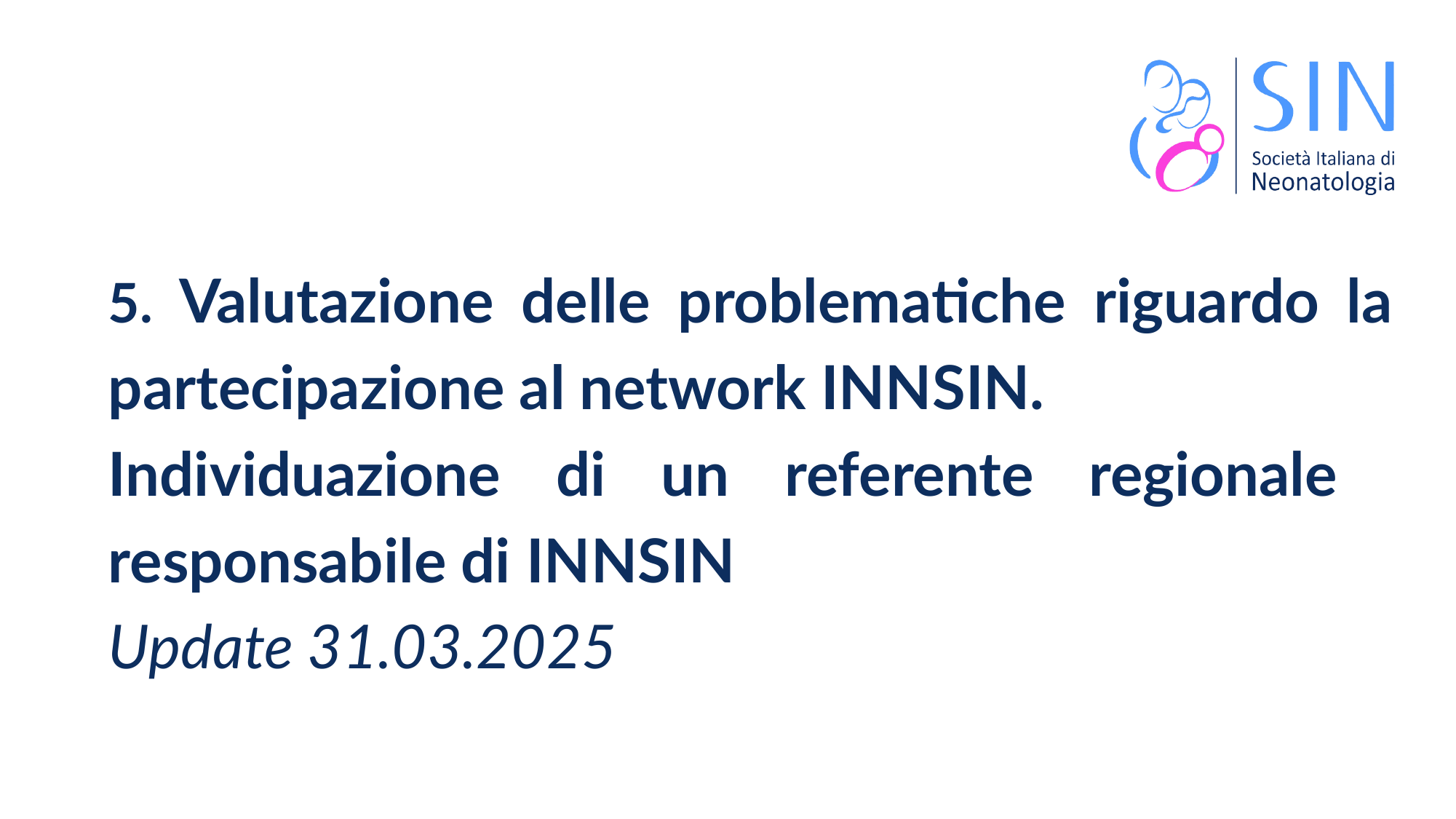

5. Valutazione delle problematiche riguardo la partecipazione al network INNSIN.
Individuazione di un referente regionale  responsabile di INNSIN
Update 31.03.2025